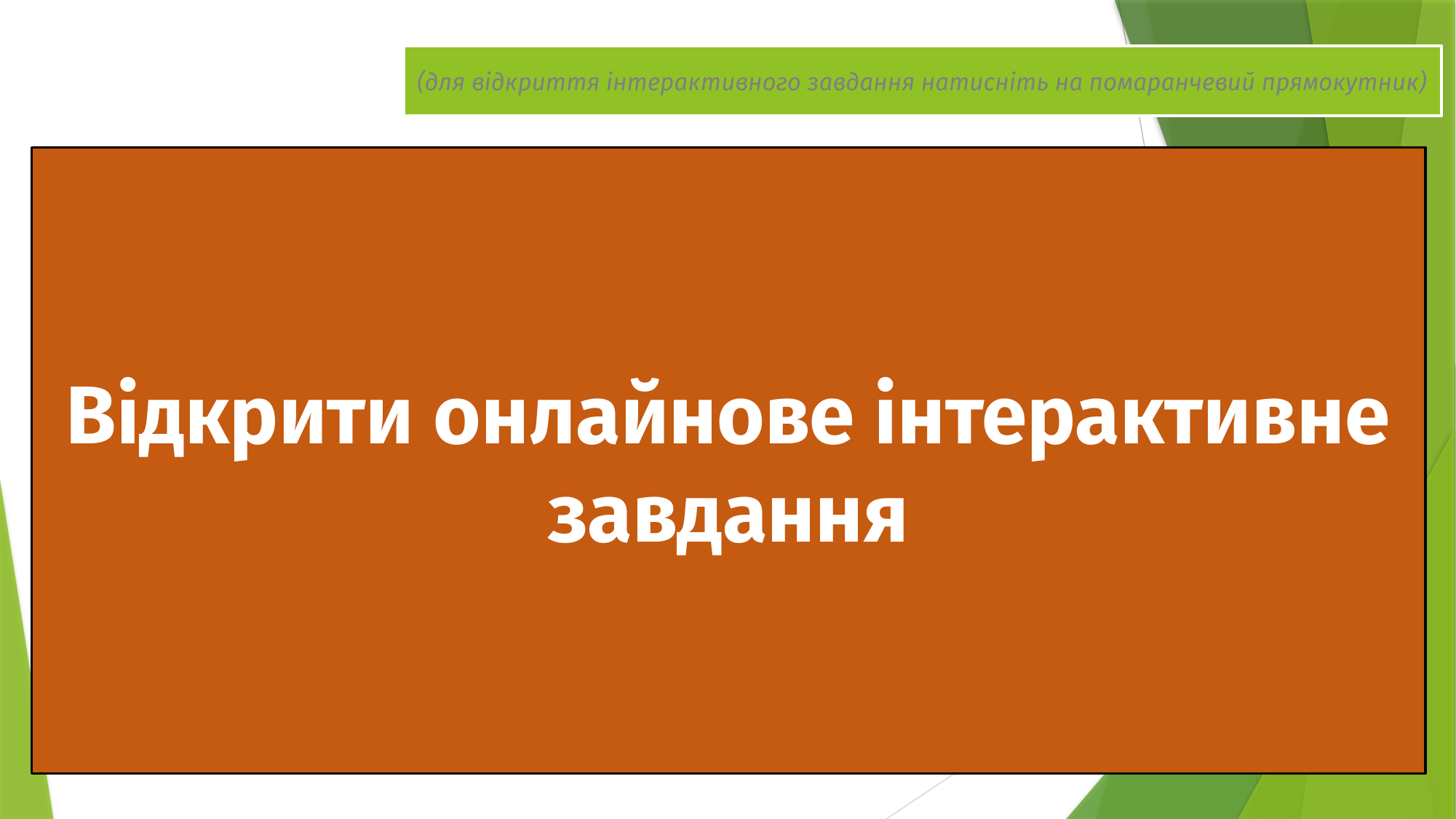

Сьогодні
(для відкриття інтерактивного завдання натисніть на помаранчевий прямокутник)
10.10.2023
Відкрити онлайнове інтерактивне завдання